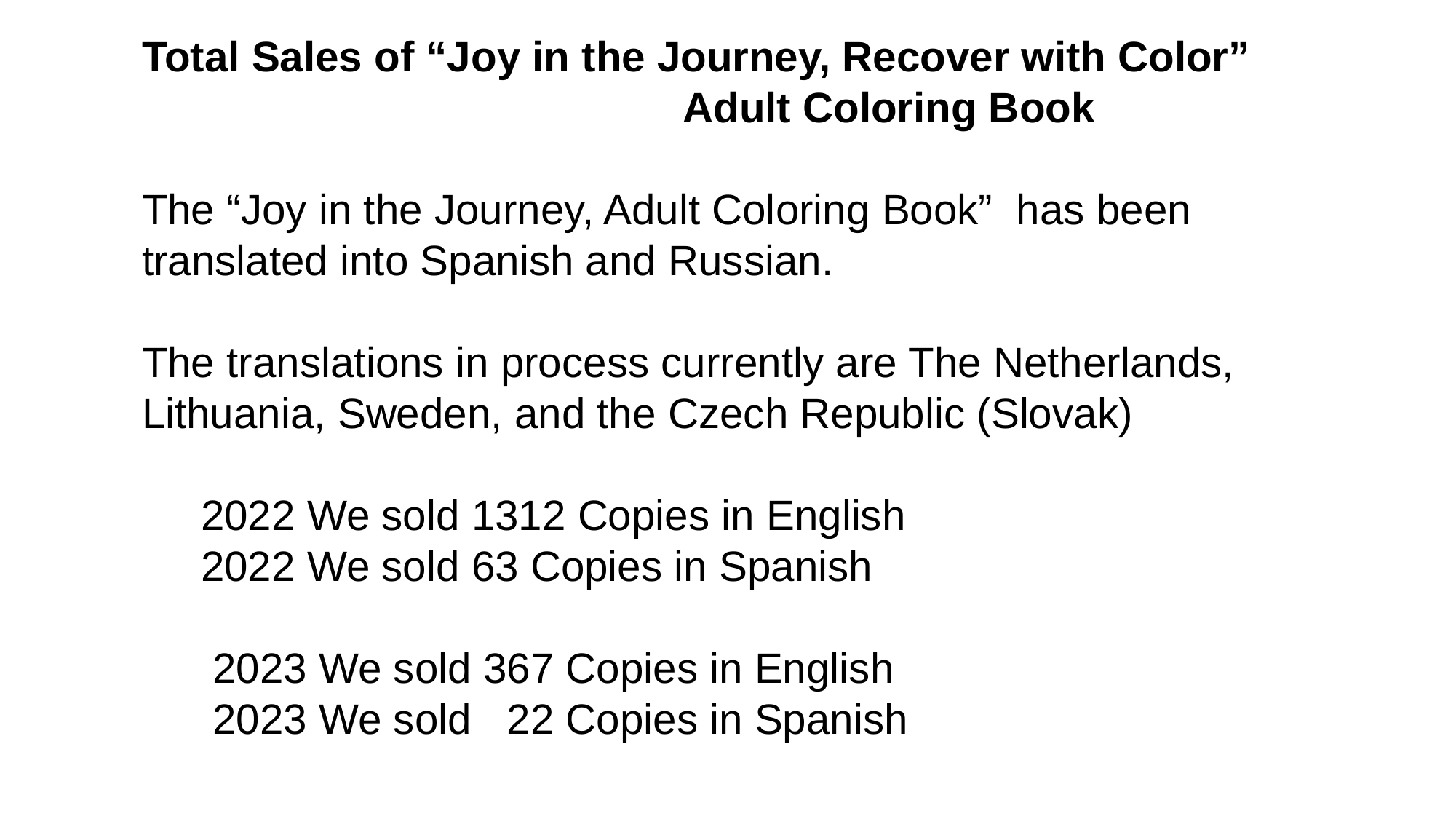

# Total Sales of “Joy in the Journey, Recover with Color” Adult Coloring Book The “Joy in the Journey, Adult Coloring Book”  has been translated into Spanish and Russian.
The translations in process currently are The Netherlands, Lithuania, Sweden, and the Czech Republic (Slovak)
     2022 We sold 1312 Copies in English
     2022 We sold 63 Copies in Spanish
      2023 We sold 367 Copies in English
      2023 We sold   22 Copies in Spanish